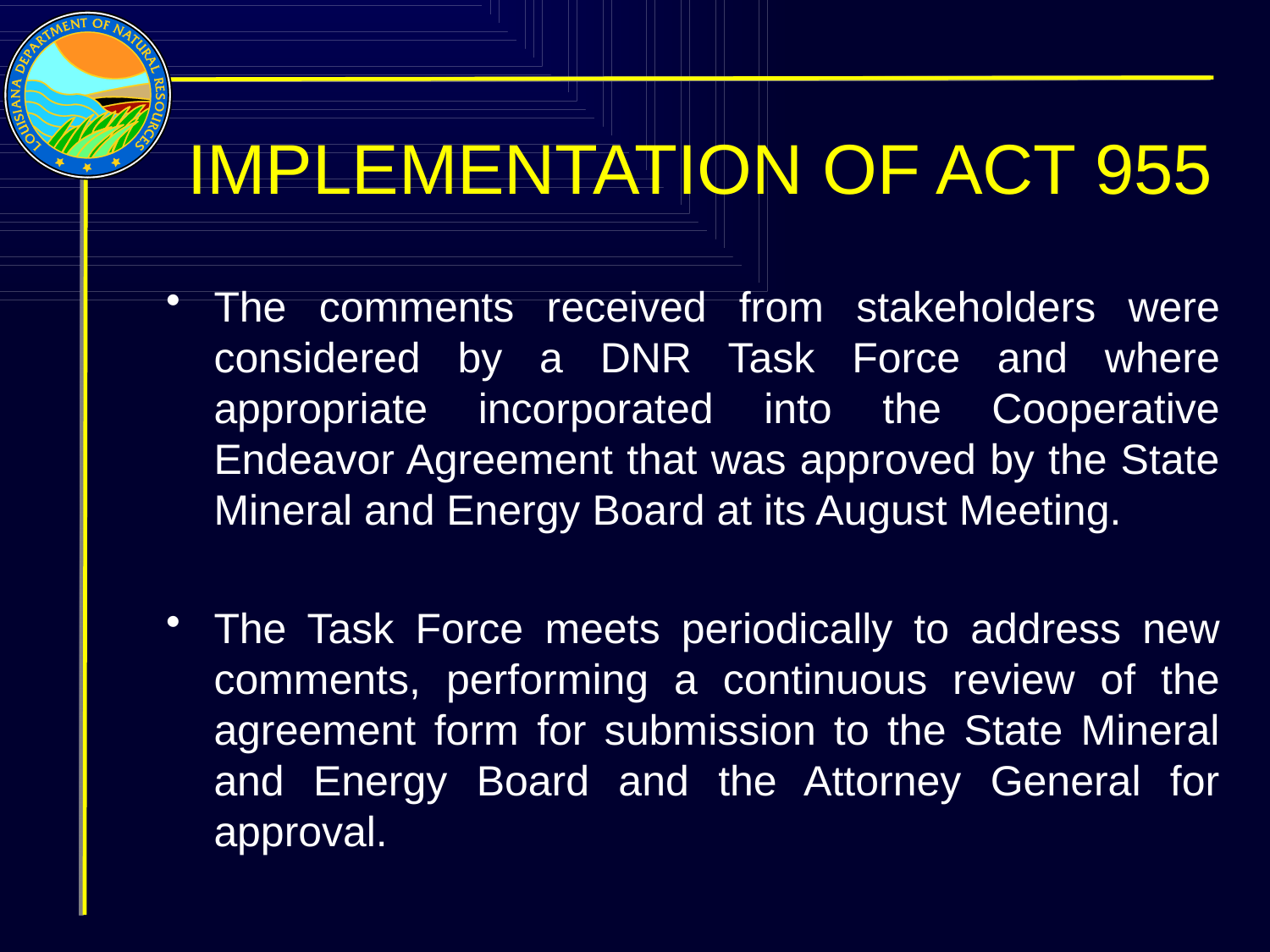

# IMPLEMENTATION OF ACT 955
The comments received from stakeholders were considered by a DNR Task Force and where appropriate incorporated into the Cooperative Endeavor Agreement that was approved by the State Mineral and Energy Board at its August Meeting.

The Task Force meets periodically to address new comments, performing a continuous review of the agreement form for submission to the State Mineral and Energy Board and the Attorney General for approval.